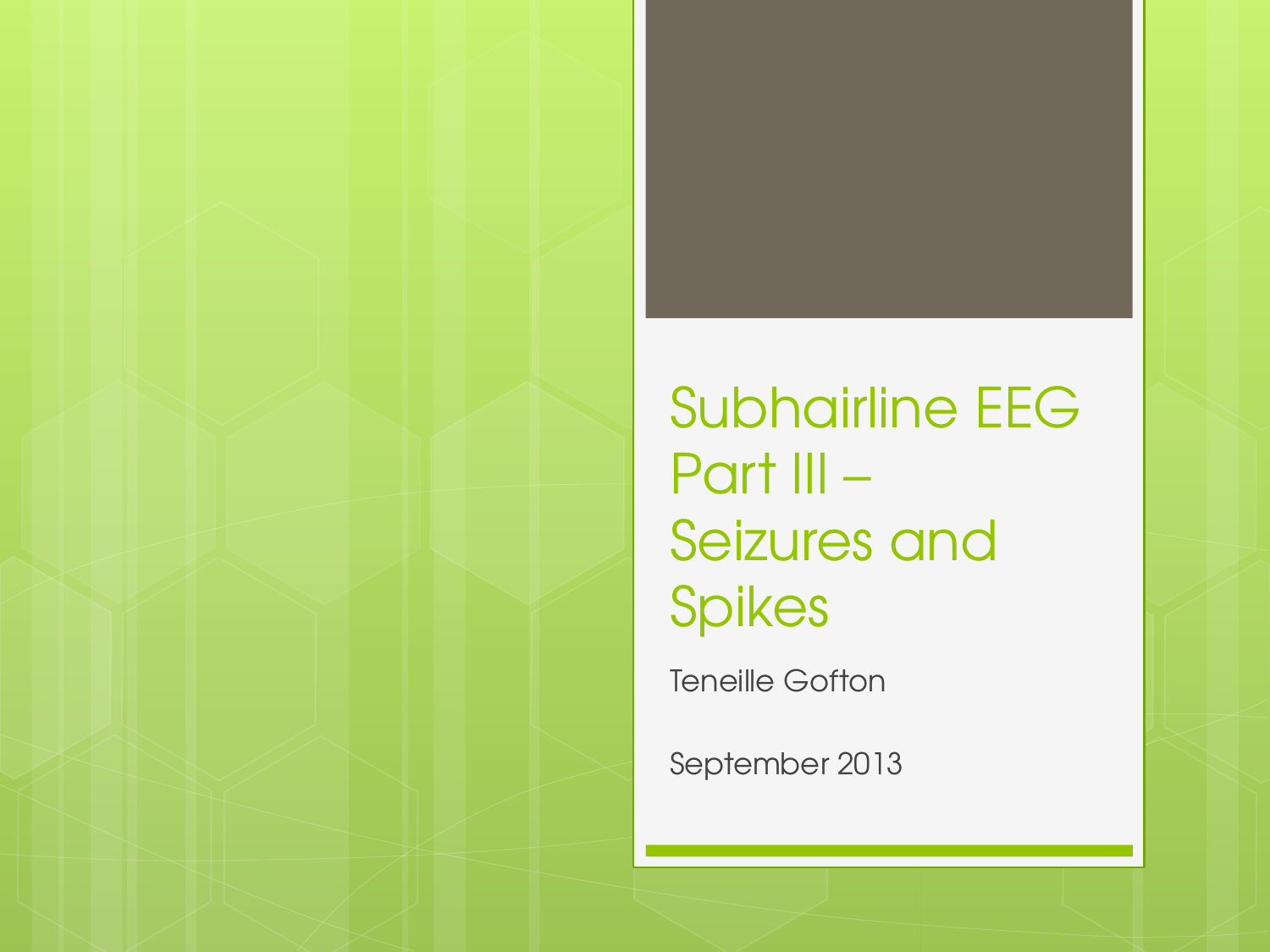

# Subhairline EEG Part III – Seizures and Spikes

Teneille Gofton

September 2013